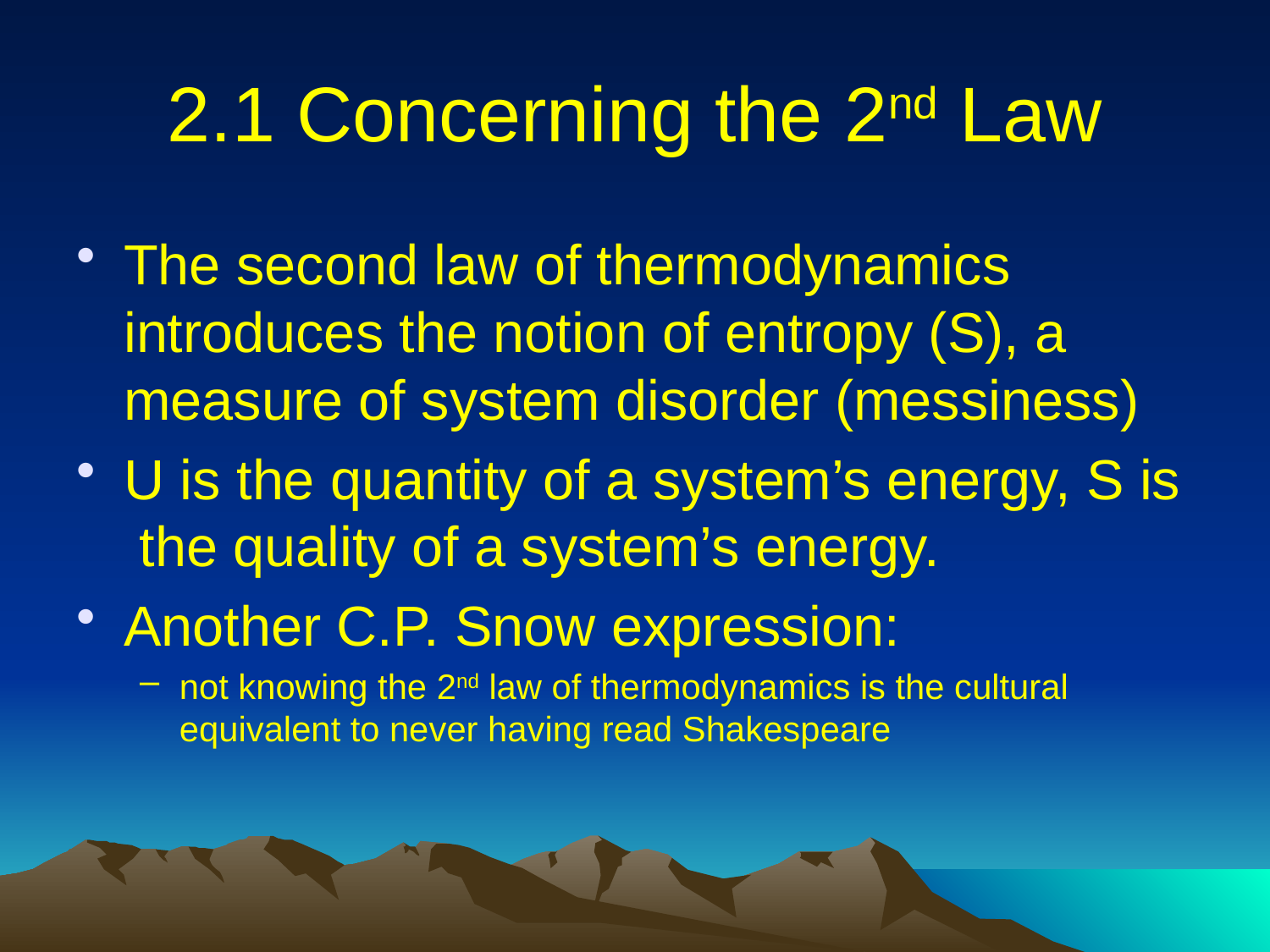

# 2.1 Concerning the 2nd Law
The second law of thermodynamics introduces the notion of entropy (S), a measure of system disorder (messiness)
U is the quantity of a system’s energy, S is  the quality of a system’s energy.
Another C.P. Snow expression:
not knowing the 2nd law of thermodynamics is the cultural equivalent to never having read Shakespeare